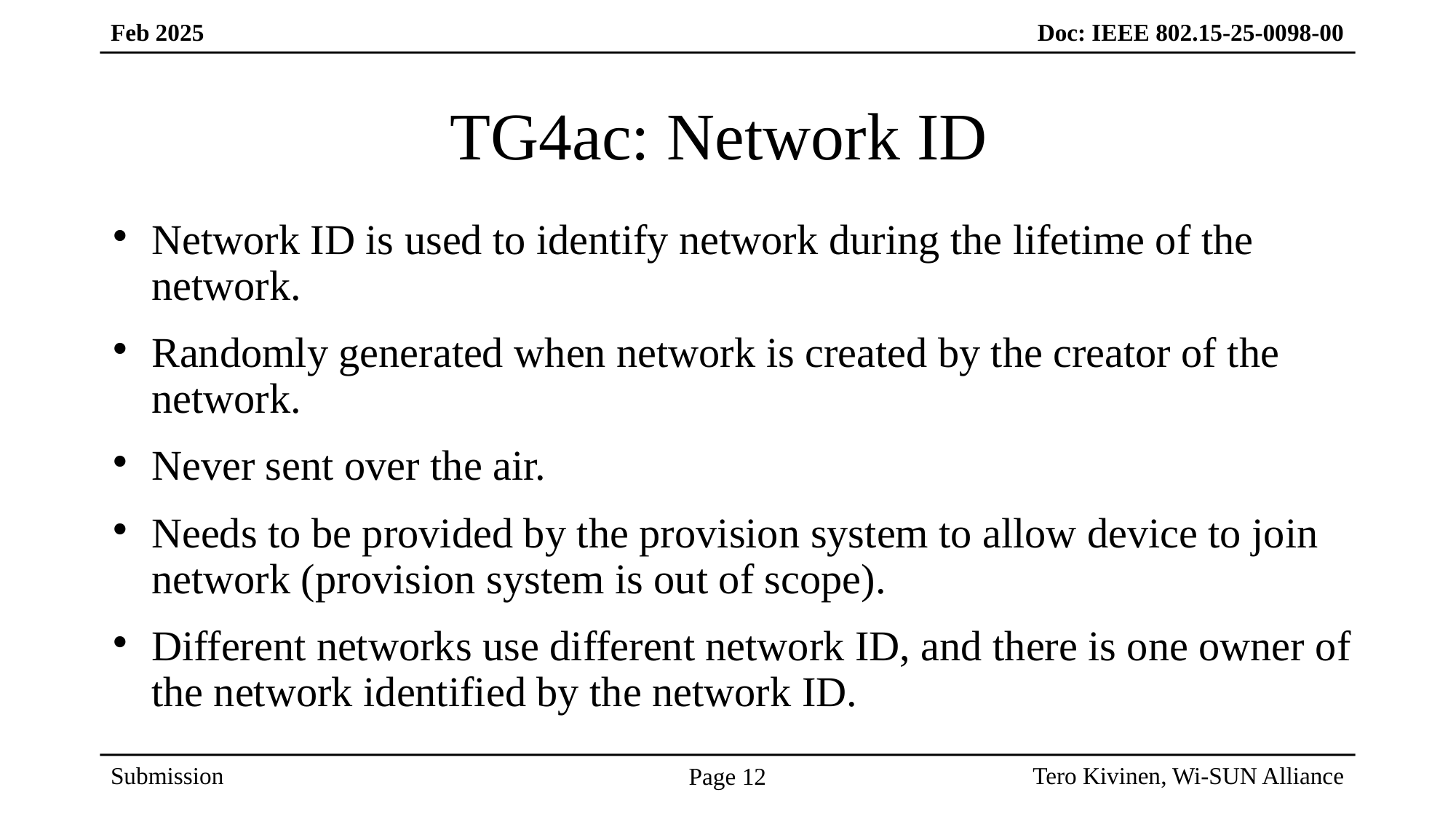

# TG4ac: Network ID
Network ID is used to identify network during the lifetime of the network.
Randomly generated when network is created by the creator of the network.
Never sent over the air.
Needs to be provided by the provision system to allow device to join network (provision system is out of scope).
Different networks use different network ID, and there is one owner of the network identified by the network ID.